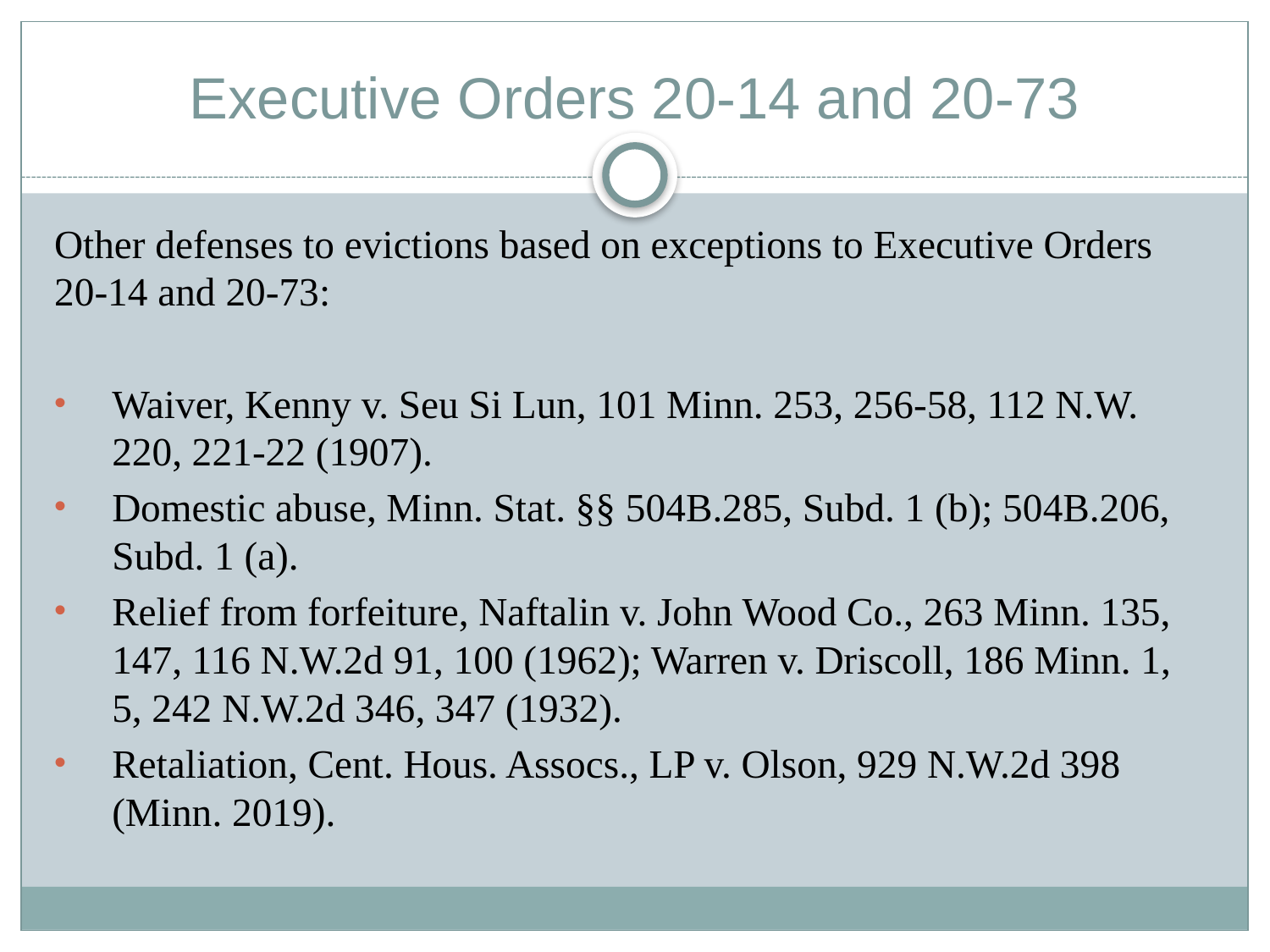

# Executive Orders 20-14 and 20-73
Other defenses to evictions based on exceptions to Executive Orders 20-14 and 20-73:

Waiver, Kenny v. Seu Si Lun, 101 Minn. 253, 256-58, 112 N.W. 220, 221-22 (1907).
Domestic abuse, Minn. Stat. §§ 504B.285, Subd. 1 (b); 504B.206, Subd. 1 (a).
Relief from forfeiture, Naftalin v. John Wood Co., 263 Minn. 135, 147, 116 N.W.2d 91, 100 (1962); Warren v. Driscoll, 186 Minn. 1, 5, 242 N.W.2d 346, 347 (1932).
Retaliation, Cent. Hous. Assocs., LP v. Olson, 929 N.W.2d 398 (Minn. 2019).